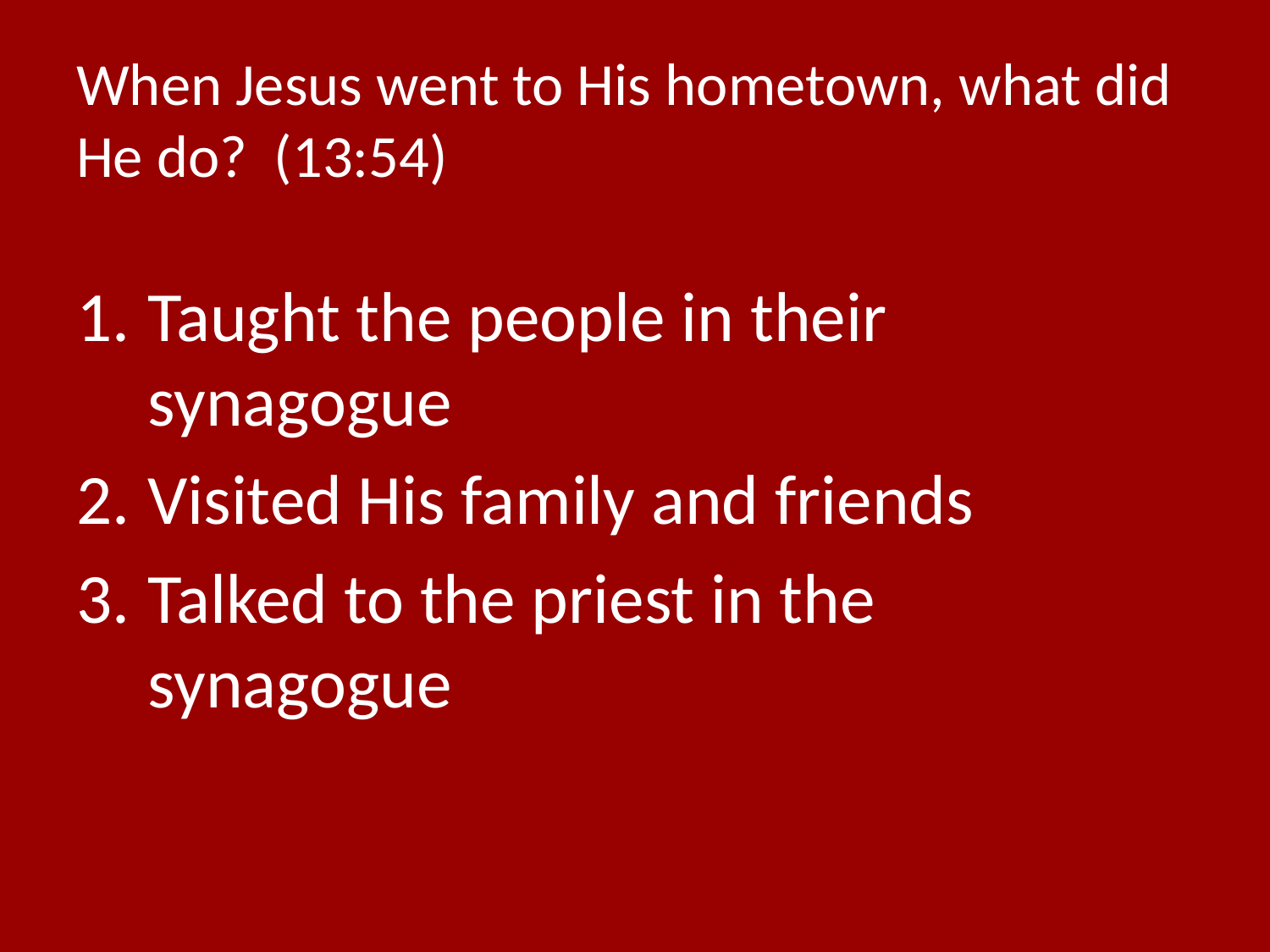

# When Jesus went to His hometown, what did He do?  (13:54)
Taught the people in their synagogue
Visited His family and friends
Talked to the priest in the synagogue